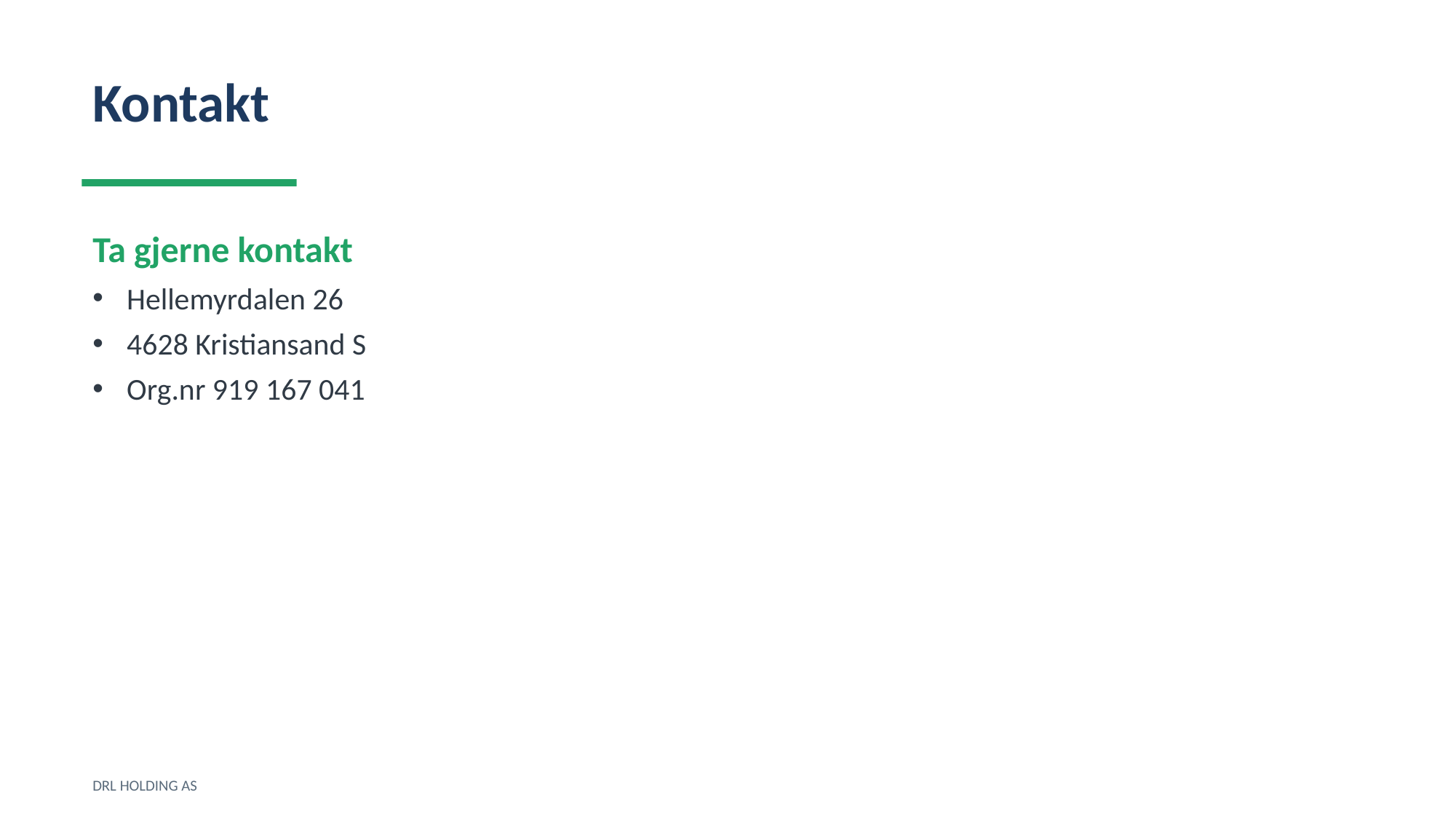

Kontakt

Ta gjerne kontakt
Hellemyrdalen 26
4628 Kristiansand S
Org.nr 919 167 041
DRL HOLDING AS